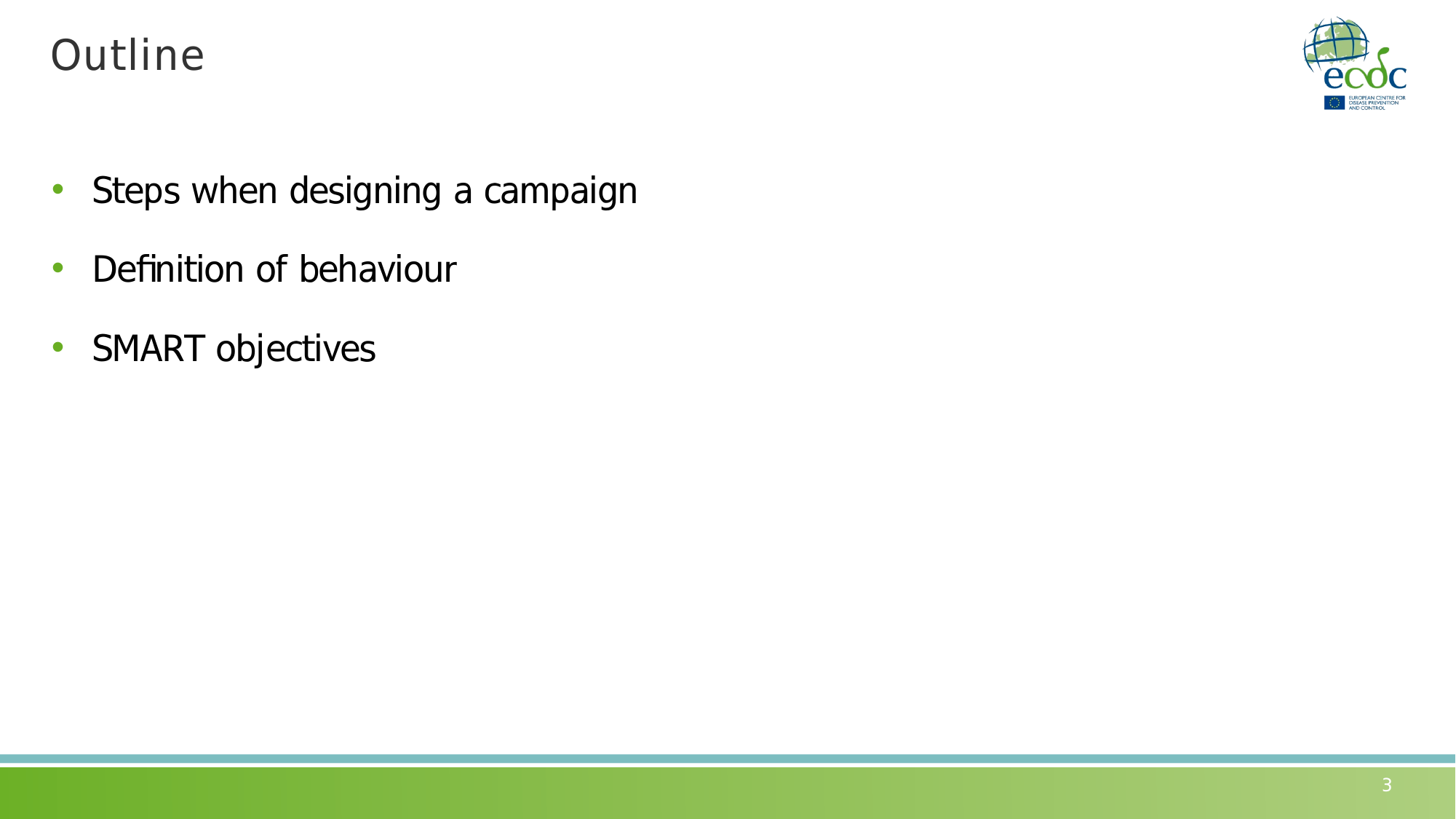

# Outline
Steps when designing a campaign
Definition of behaviour
SMART objectives

3